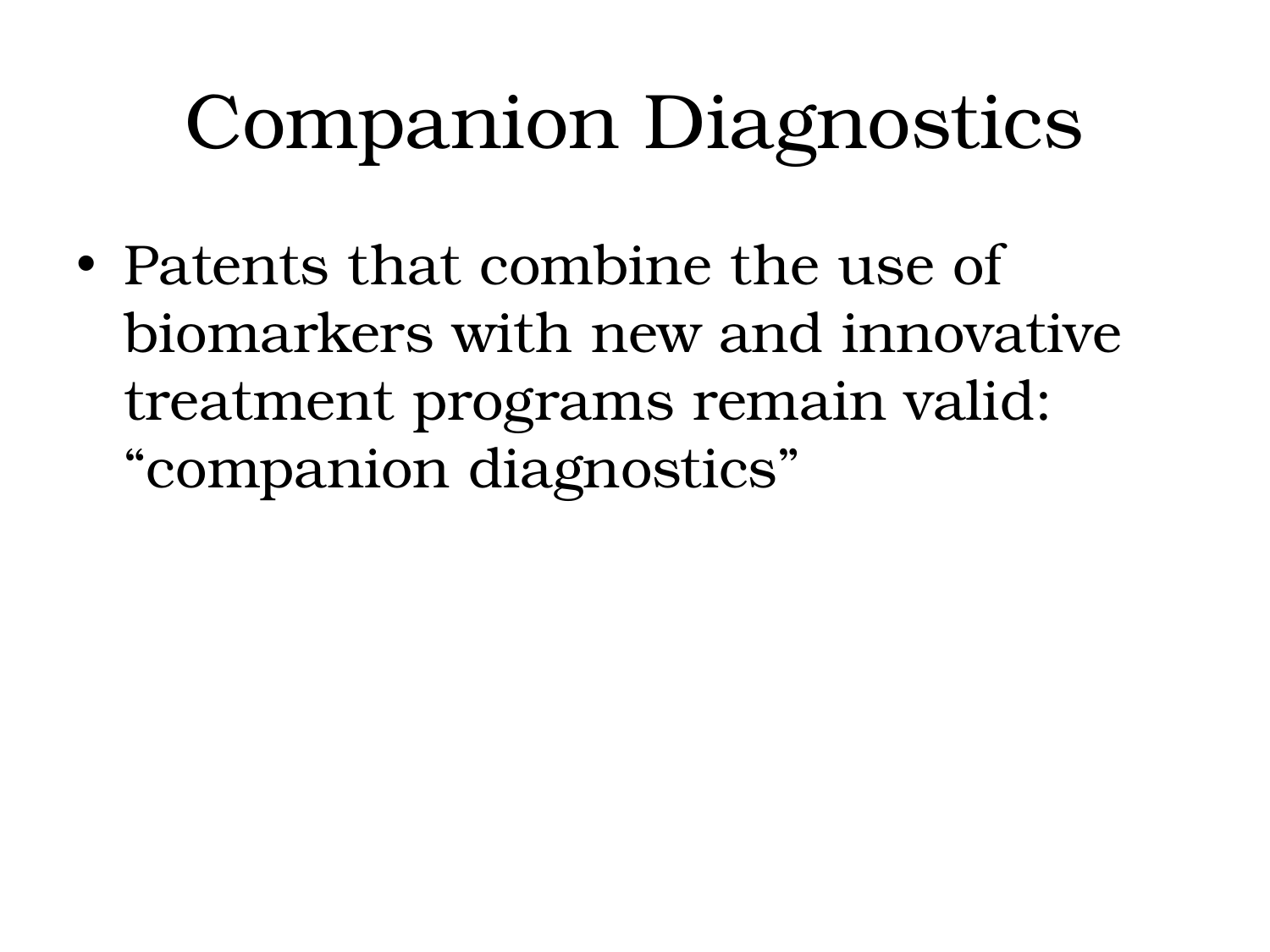

# Companion Diagnostics
Patents that combine the use of biomarkers with new and innovative treatment programs remain valid: “companion diagnostics”